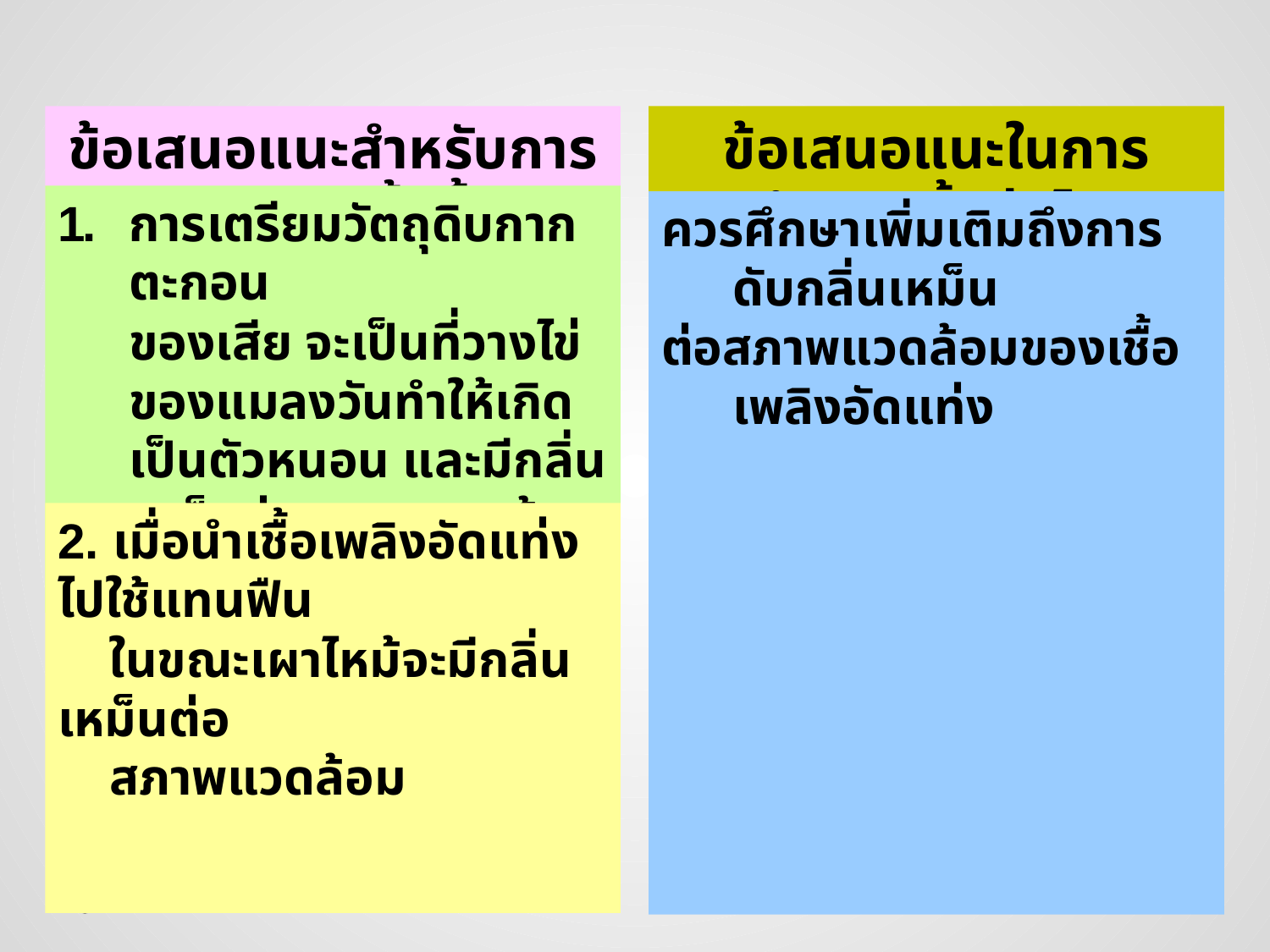

ข้อเสนอแนะสำหรับการศึกษาครั้งนี้
ข้อเสนอแนะในการศึกษาครั้งต่อไป
การเตรียมวัตถุดิบกากตะกอน
ของเสีย จะเป็นที่วางไข่ของแมลงวันทำให้เกิดเป็นตัวหนอน และมีกลิ่นเหม็นต่อสภาพแวดล้อม

ควรศึกษาเพิ่มเติมถึงการดับกลิ่นเหม็น
ต่อสภาพแวดล้อมของเชื้อเพลิงอัดแท่ง

2. เมื่อนำเชื้อเพลิงอัดแท่งไปใช้แทนฟืน
    ในขณะเผาไหม้จะมีกลิ่นเหม็นต่อ
    สภาพแวดล้อม